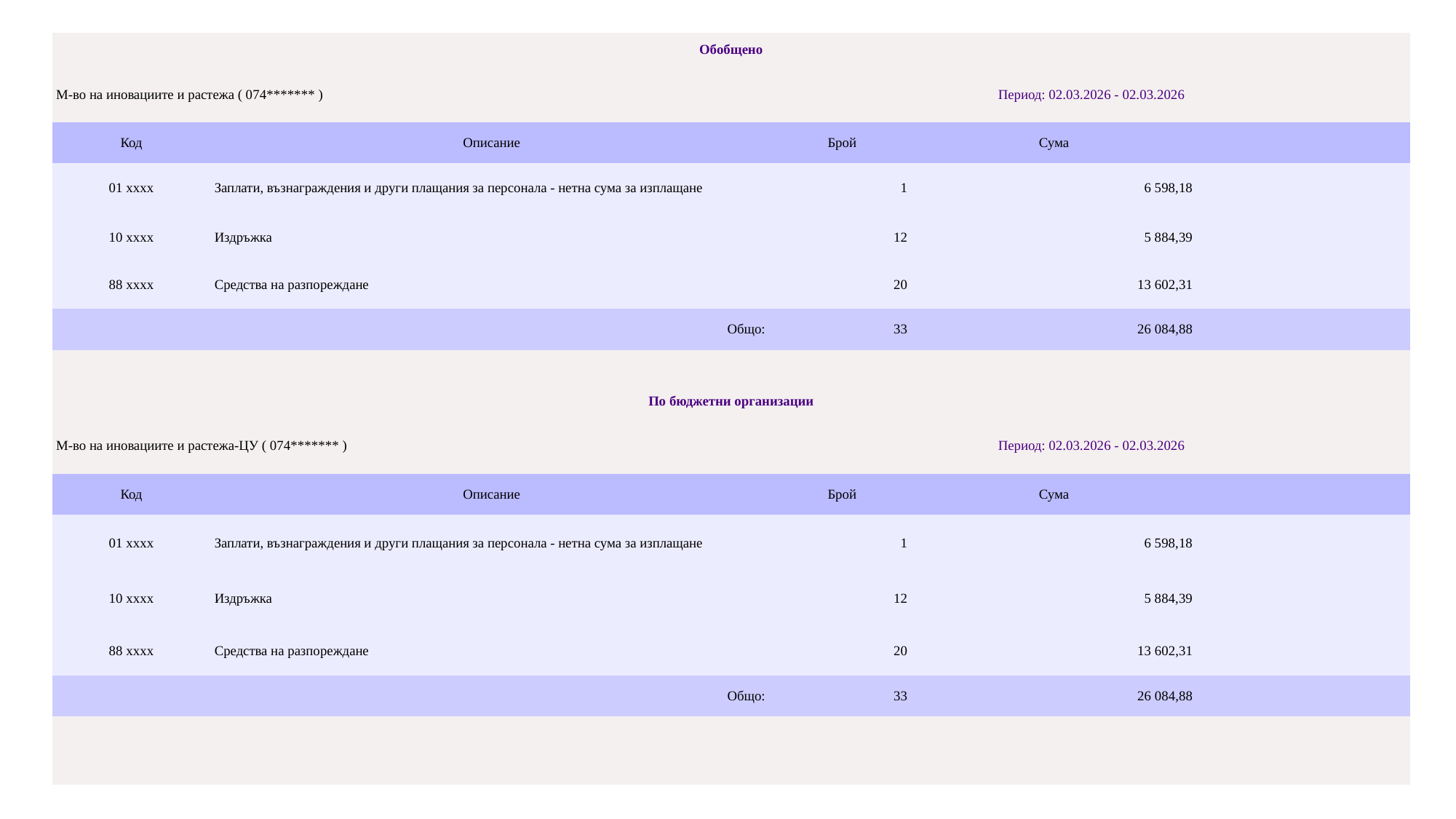

| Обобщено |  |  |  |  |
| --- | --- | --- | --- | --- |
| М-во на иновациите и растежа ( 074\*\*\*\*\*\*\* ) |  | Период: 02.03.2026 - 02.03.2026 |  |  |
| Код | Описание | Брой | Сума |  |
| 01 xxxx | Заплати, възнаграждения и други плащания за персонала - нетна сума за изплащане | 1 | 6 598,18 |  |
| 10 xxxx | Издръжка | 12 | 5 884,39 |  |
| 88 xxxx | Средства на разпореждане | 20 | 13 602,31 |  |
| Общо: |  | 33 | 26 084,88 |  |
|  |  |  |  |  |
| По бюджетни организации |  |  |  |  |
| М-во на иновациите и растежа-ЦУ ( 074\*\*\*\*\*\*\* ) |  | Период: 02.03.2026 - 02.03.2026 |  |  |
| Код | Описание | Брой | Сума |  |
| 01 xxxx | Заплати, възнаграждения и други плащания за персонала - нетна сума за изплащане | 1 | 6 598,18 |  |
| 10 xxxx | Издръжка | 12 | 5 884,39 |  |
| 88 xxxx | Средства на разпореждане | 20 | 13 602,31 |  |
| Общо: |  | 33 | 26 084,88 |  |
|  |  |  |  |  |
|  |  |  |  |  |
#